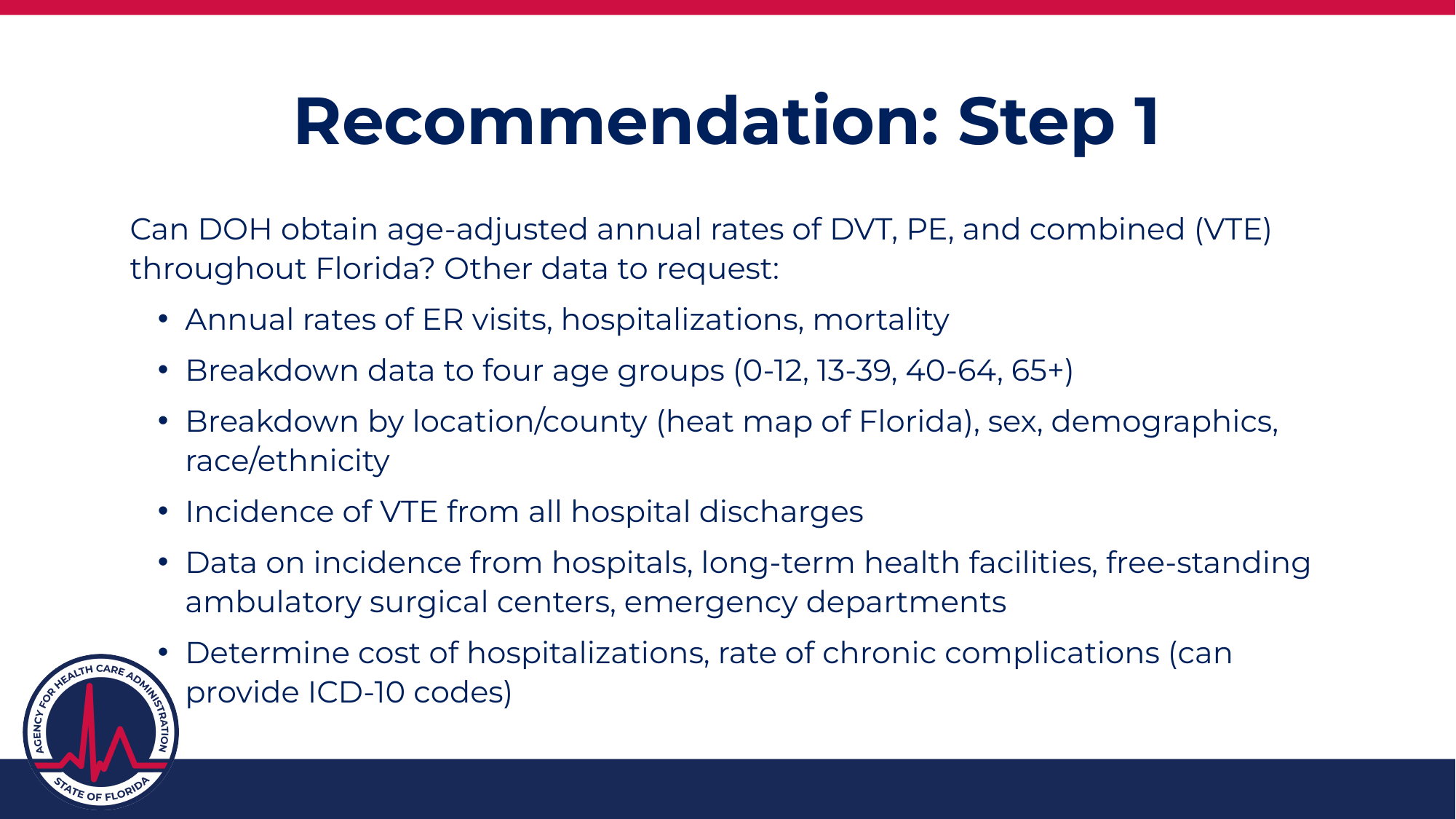

# Recommendation: Step 1
Can DOH obtain age-adjusted annual rates of DVT, PE, and combined (VTE) throughout Florida? Other data to request:
Annual rates of ER visits, hospitalizations, mortality
Breakdown data to four age groups (0-12, 13-39, 40-64, 65+)
Breakdown by location/county (heat map of Florida), sex, demographics, race/ethnicity
Incidence of VTE from all hospital discharges
Data on incidence from hospitals, long-term health facilities, free-standing ambulatory surgical centers, emergency departments
Determine cost of hospitalizations, rate of chronic complications (can provide ICD-10 codes)